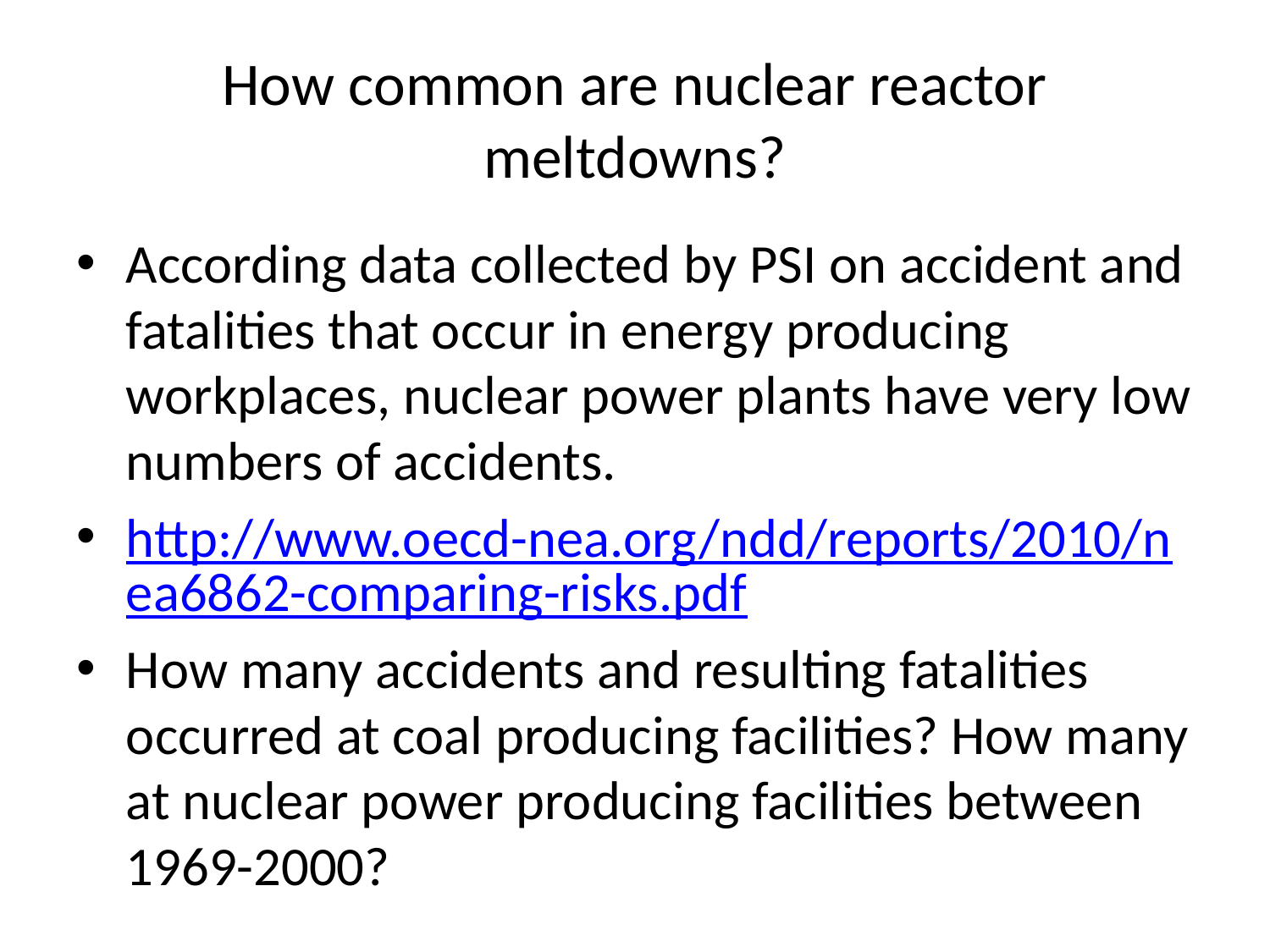

# How common are nuclear reactor meltdowns?
According data collected by PSI on accident and fatalities that occur in energy producing workplaces, nuclear power plants have very low numbers of accidents.
http://www.oecd-nea.org/ndd/reports/2010/nea6862-comparing-risks.pdf
How many accidents and resulting fatalities occurred at coal producing facilities? How many at nuclear power producing facilities between 1969-2000?